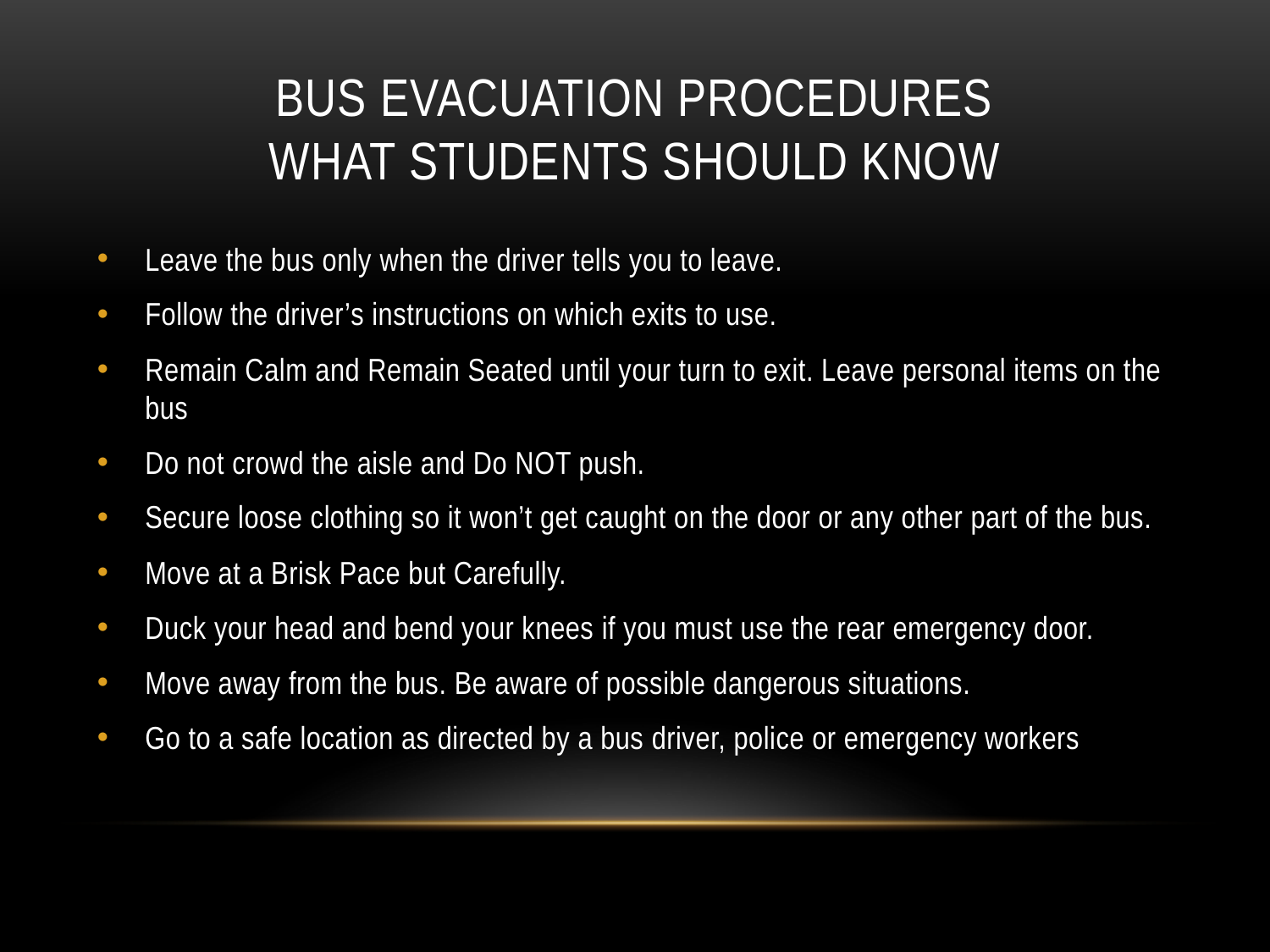

# Bus evacuation procedures what students should know
Leave the bus only when the driver tells you to leave.
Follow the driver’s instructions on which exits to use.
Remain Calm and Remain Seated until your turn to exit. Leave personal items on the bus
Do not crowd the aisle and Do NOT push.
Secure loose clothing so it won’t get caught on the door or any other part of the bus.
Move at a Brisk Pace but Carefully.
Duck your head and bend your knees if you must use the rear emergency door.
Move away from the bus. Be aware of possible dangerous situations.
Go to a safe location as directed by a bus driver, police or emergency workers